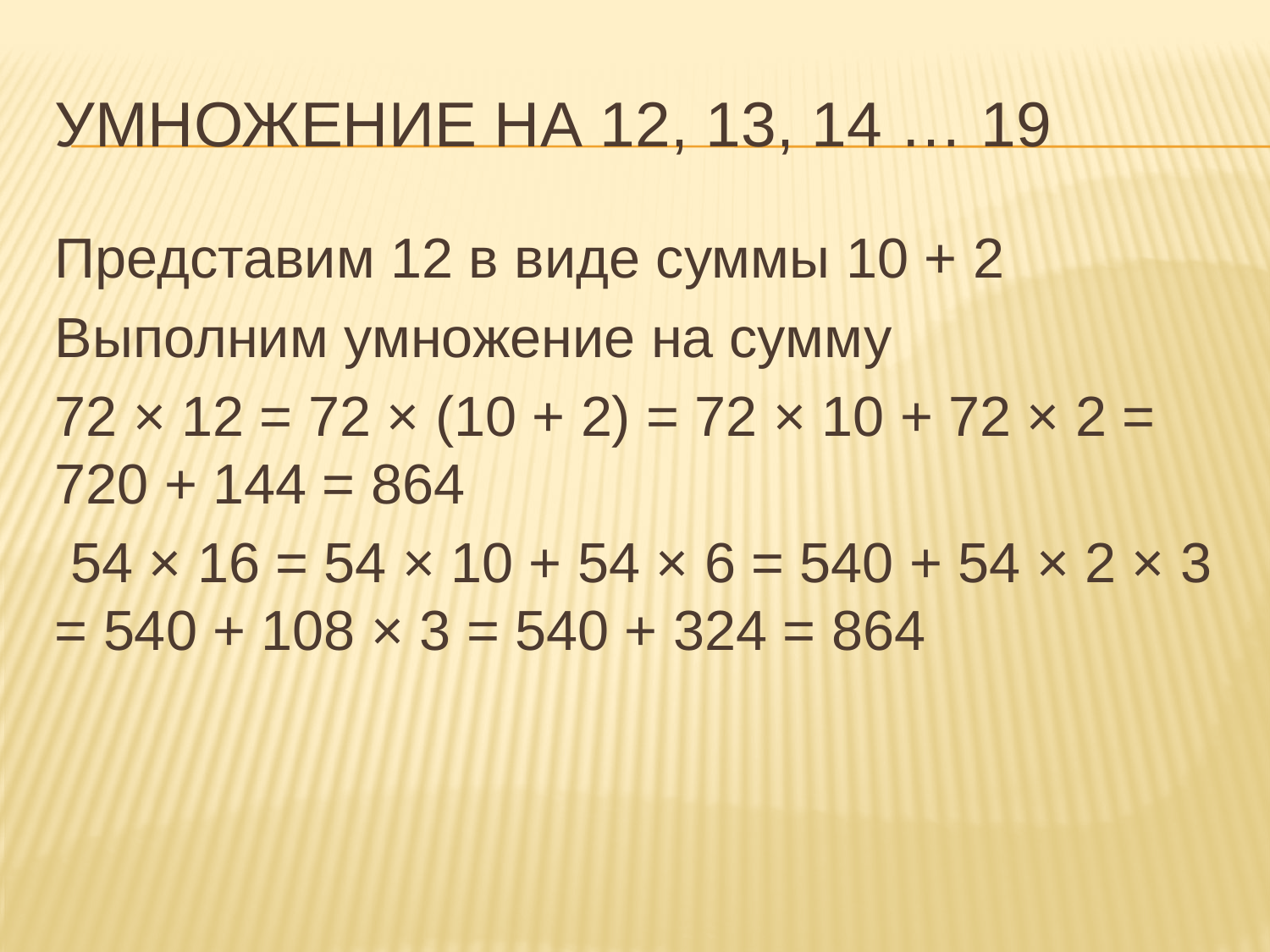

# Умножение на 12, 13, 14 … 19
Представим 12 в виде суммы 10 + 2
Выполним умножение на сумму
72 × 12 = 72 × (10 + 2) = 72 × 10 + 72 × 2 = 720 + 144 = 864
 54 × 16 = 54 × 10 + 54 × 6 = 540 + 54 × 2 × 3 = 540 + 108 × 3 = 540 + 324 = 864